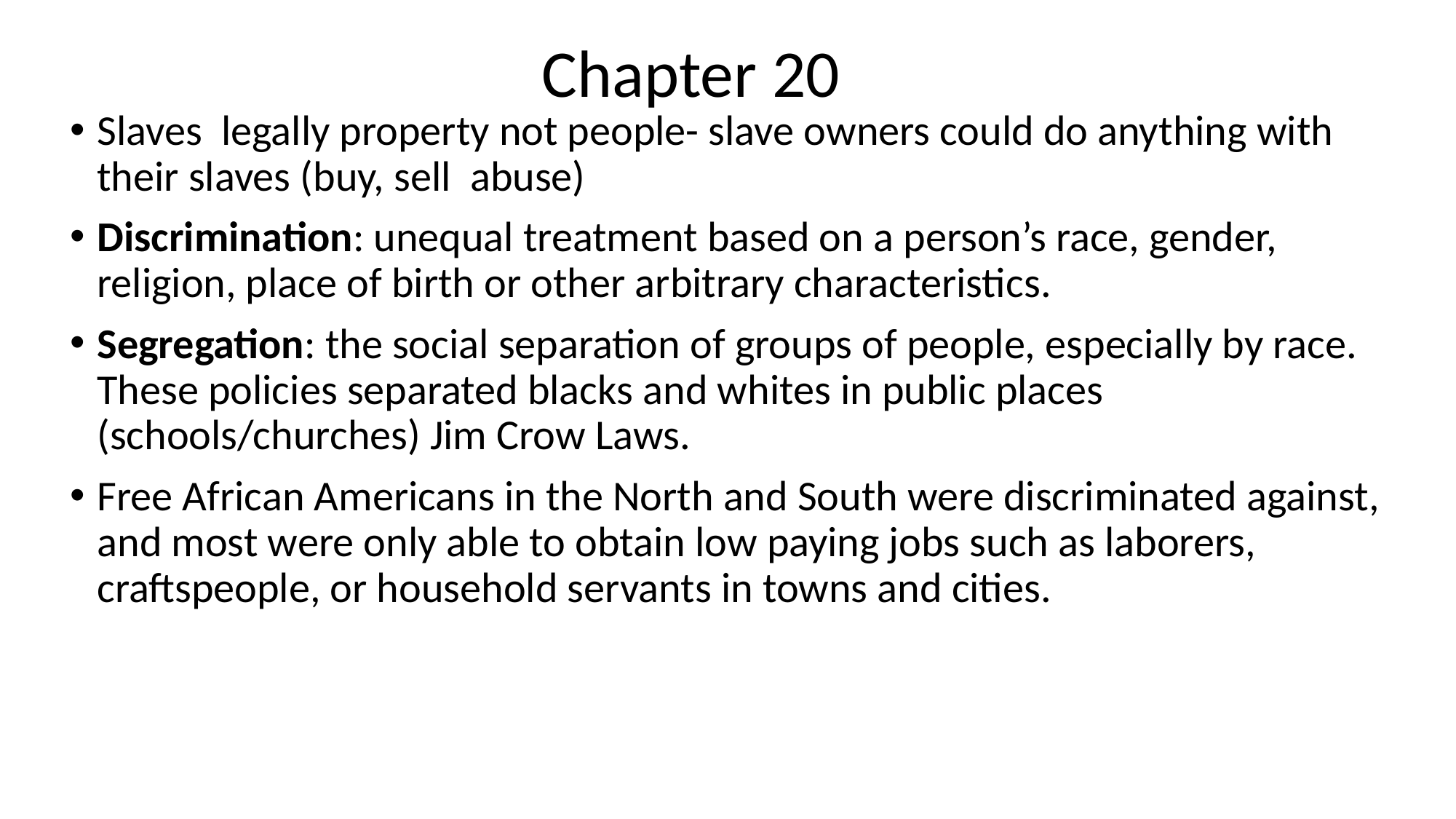

# Chapter 20
Slaves  legally property not people- slave owners could do anything with their slaves (buy, sell  abuse)
Discrimination: unequal treatment based on a person’s race, gender, religion, place of birth or other arbitrary characteristics.
Segregation: the social separation of groups of people, especially by race.  These policies separated blacks and whites in public places (schools/churches) Jim Crow Laws.
Free African Americans in the North and South were discriminated against, and most were only able to obtain low paying jobs such as laborers, craftspeople, or household servants in towns and cities.